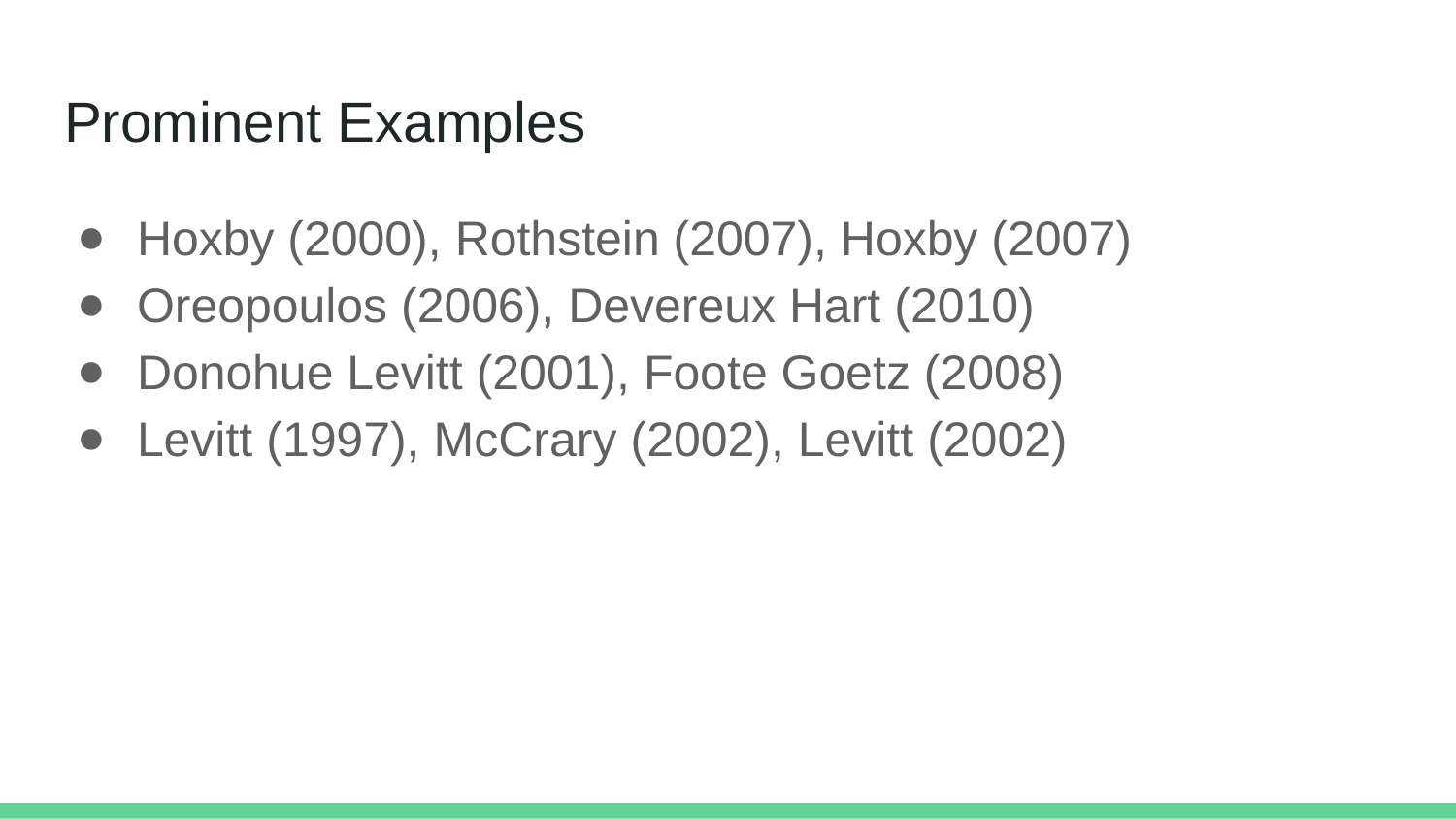

# Prominent Examples
Hoxby (2000), Rothstein (2007), Hoxby (2007)
Oreopoulos (2006), Devereux Hart (2010)
Donohue Levitt (2001), Foote Goetz (2008)
Levitt (1997), McCrary (2002), Levitt (2002)